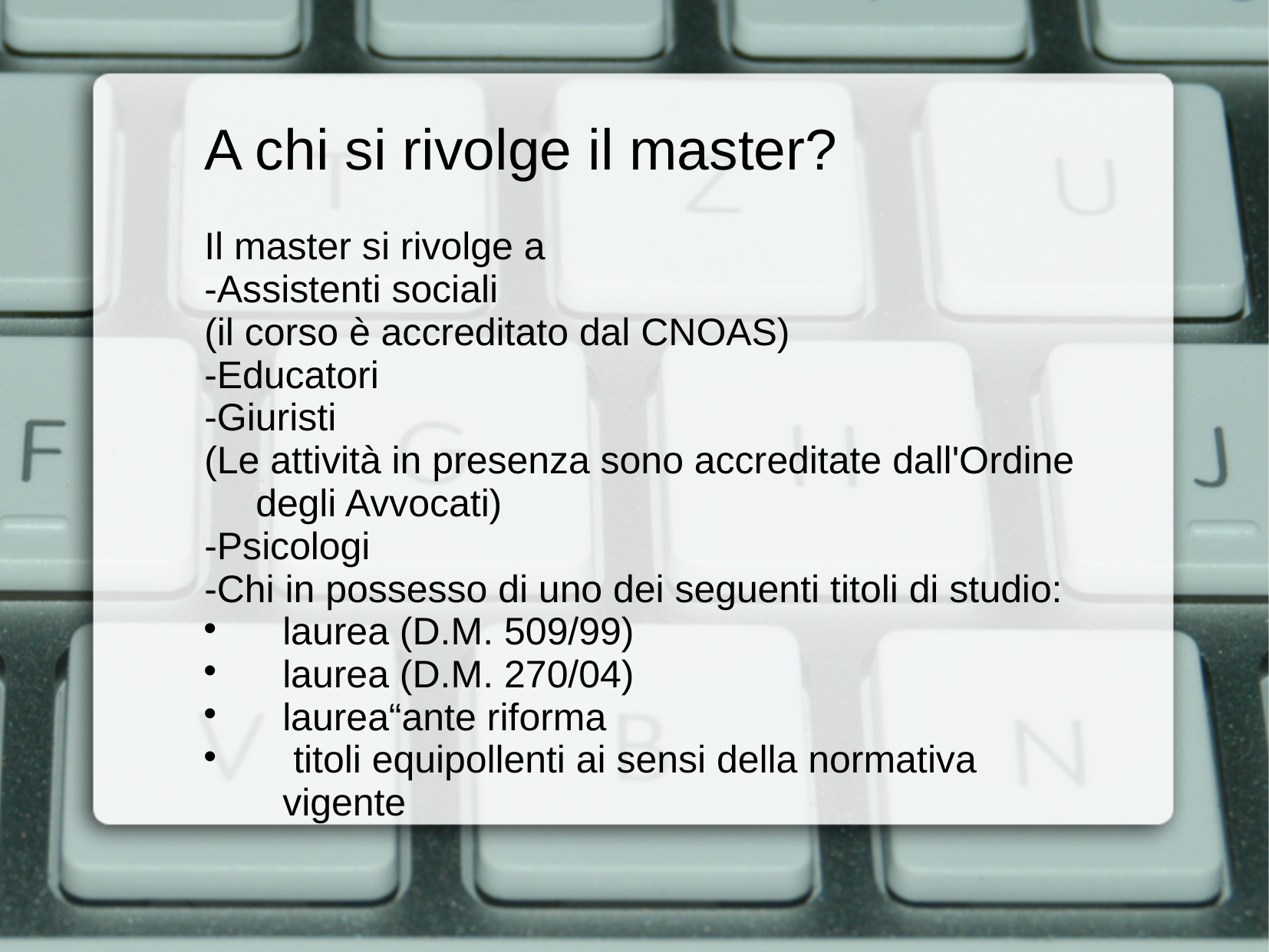

A chi si rivolge il master?

Il master si rivolge a
-Assistenti sociali
(il corso è accreditato dal CNOAS)
-Educatori
-Giuristi
(Le attività in presenza sono accreditate dall'Ordine degli Avvocati)
-Psicologi
-Chi in possesso di uno dei seguenti titoli di studio:
laurea (D.M. 509/99)
laurea (D.M. 270/04)
laurea“ante riforma
 titoli equipollenti ai sensi della normativa vigente